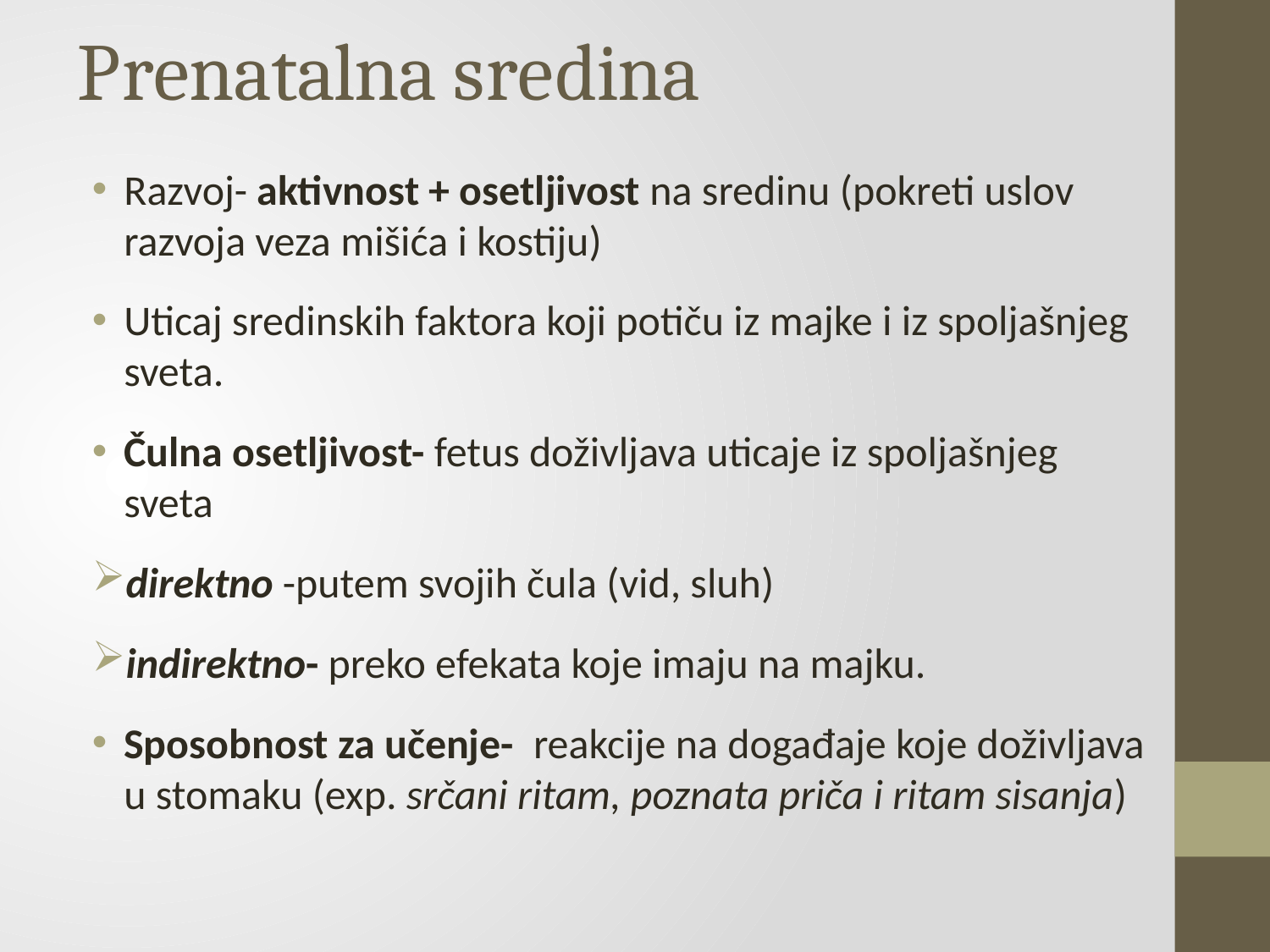

# Prenatalna sredina
Razvoj- aktivnost + osetljivost na sredinu (pokreti uslov razvoja veza mišića i kostiju)
Uticaj sredinskih faktora koji potiču iz majke i iz spoljašnjeg sveta.
Čulna osetljivost- fetus doživljava uticaje iz spoljašnjeg sveta
direktno -putem svojih čula (vid, sluh)
indirektno- preko efekata koje imaju na majku.
Sposobnost za učenje-  reakcije na događaje koje doživljava u stomaku (exp. srčani ritam, poznata priča i ritam sisanja)